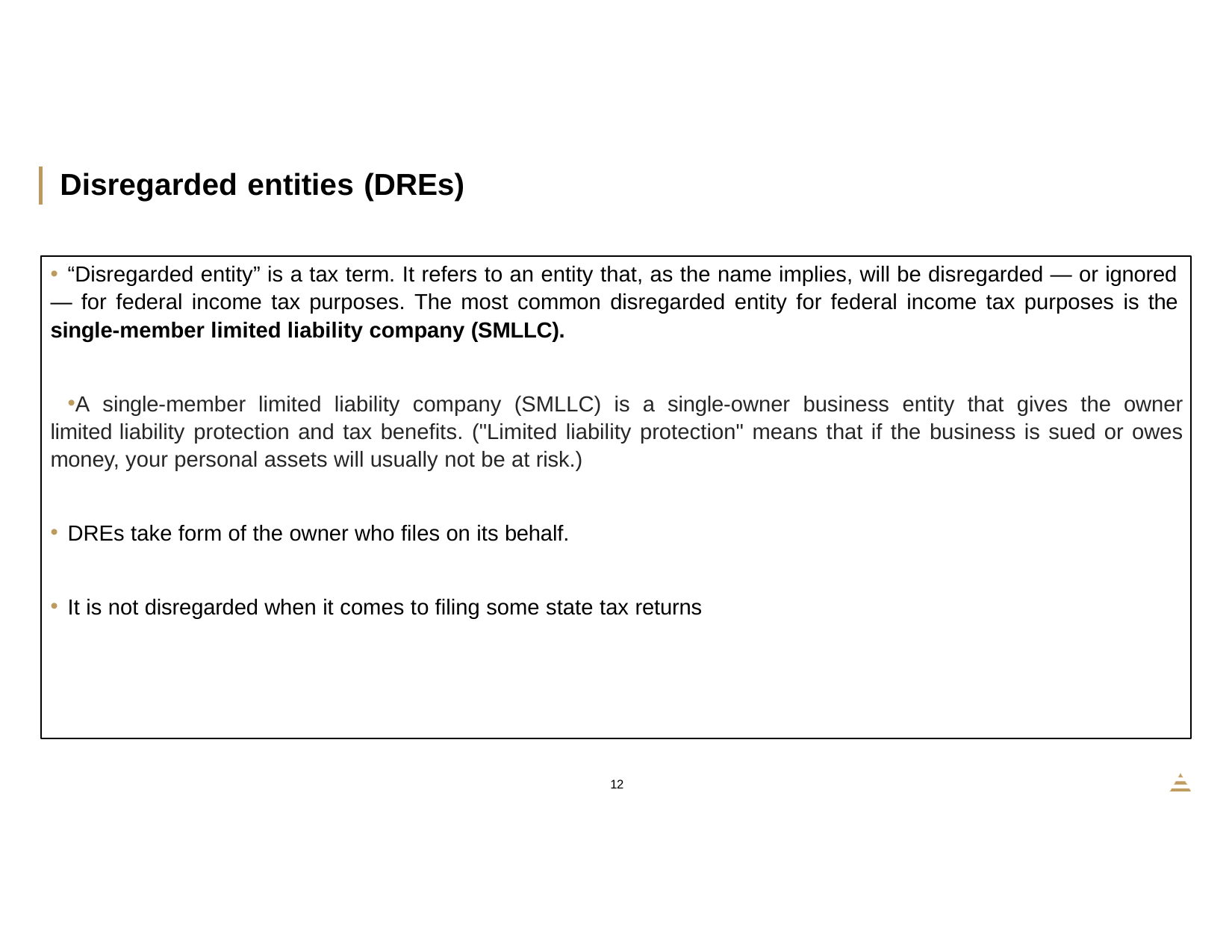

# Disregarded entities (DREs)

“Disregarded entity” is a tax term. It refers to an entity that, as the name implies, will be disregarded — or ignored
— for federal income tax purposes. The most common disregarded entity for federal income tax purposes is the
single-member limited liability company (SMLLC).

A single-member limited liability company (SMLLC) is a single-owner business entity that gives the owner limited liability protection and tax benefits. ("Limited liability protection" means that if the business is sued or owes money, your personal assets will usually not be at risk.)

DREs take form of the owner who files on its behalf.

It is not disregarded when it comes to filing some state tax returns
12